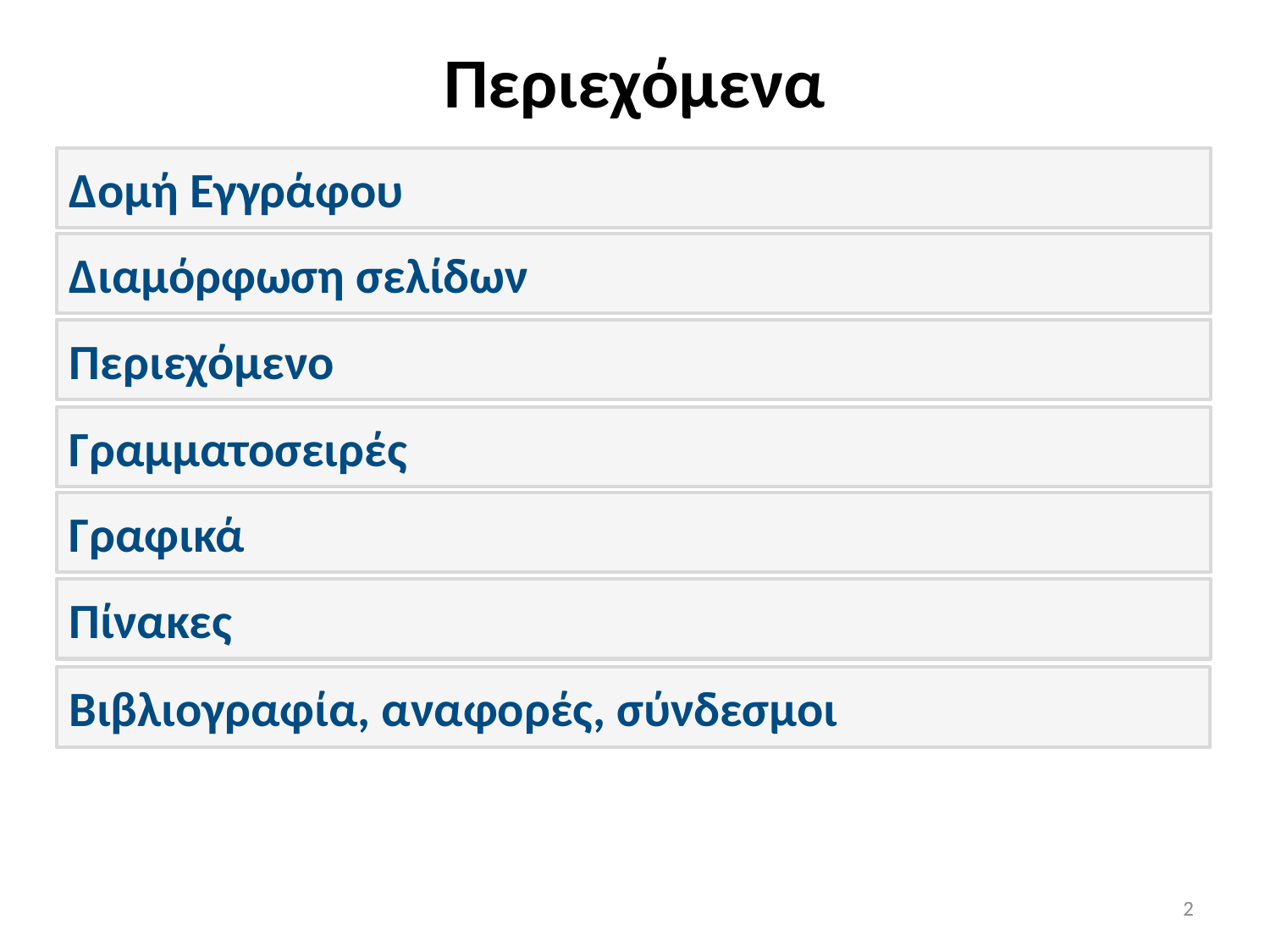

# Περιεχόμενα
Δομή Εγγράφου
Διαμόρφωση σελίδων
Περιεχόμενο
Γραμματοσειρές
Γραφικά
Πίνακες
Βιβλιογραφία, αναφορές, σύνδεσμοι
2